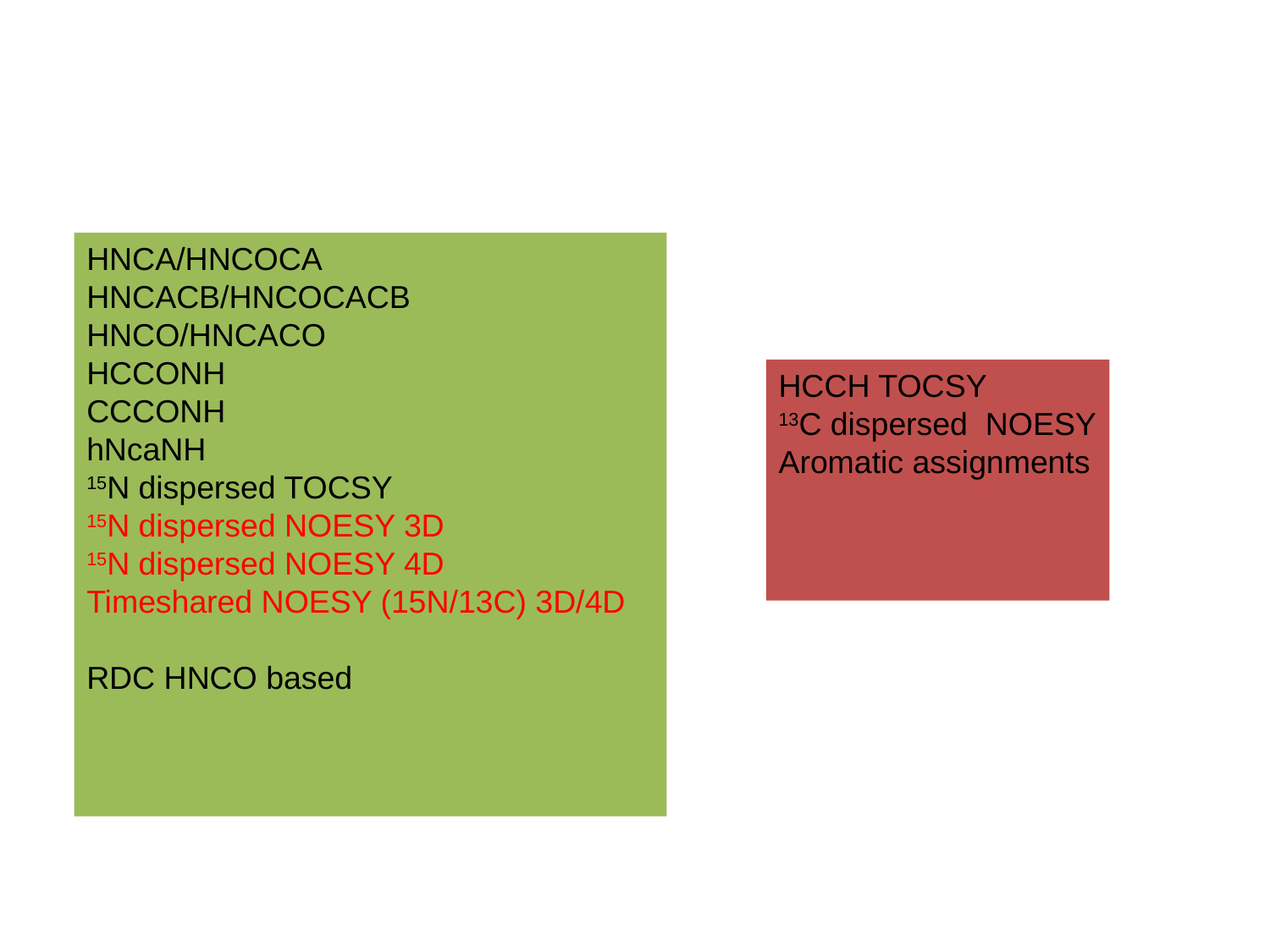

HNCA/HNCOCA
HNCACB/HNCOCACB
HNCO/HNCACO
HCCONH
CCCONH
hNcaNH
15N dispersed TOCSY
15N dispersed NOESY 3D
15N dispersed NOESY 4D
Timeshared NOESY (15N/13C) 3D/4D

RDC HNCO based

HCCH TOCSY
13C dispersed  NOESY
Aromatic assignments